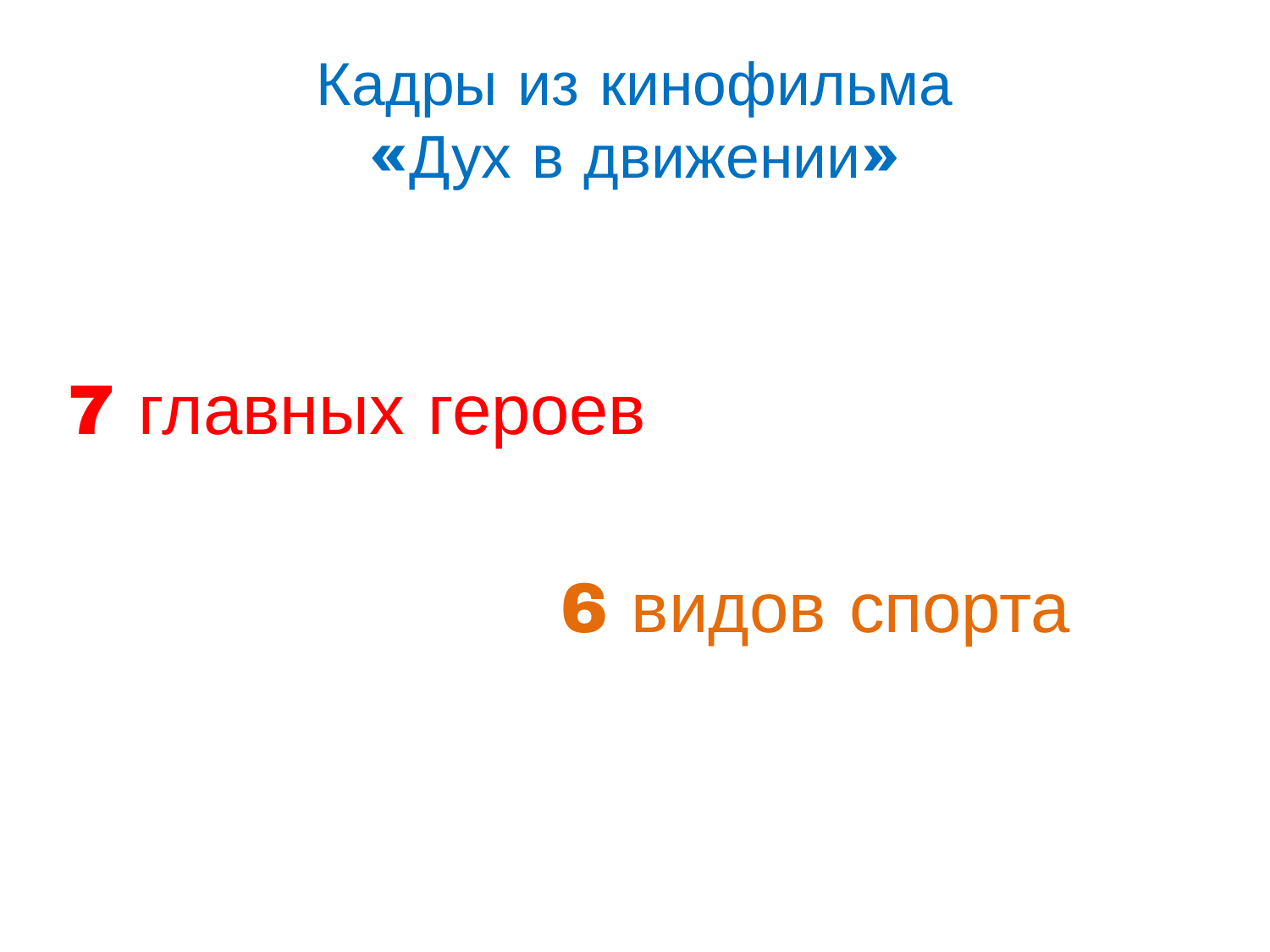

# Кадры из кинофильма «Дух в движении»

7 главных героев

                     6 видов спорта